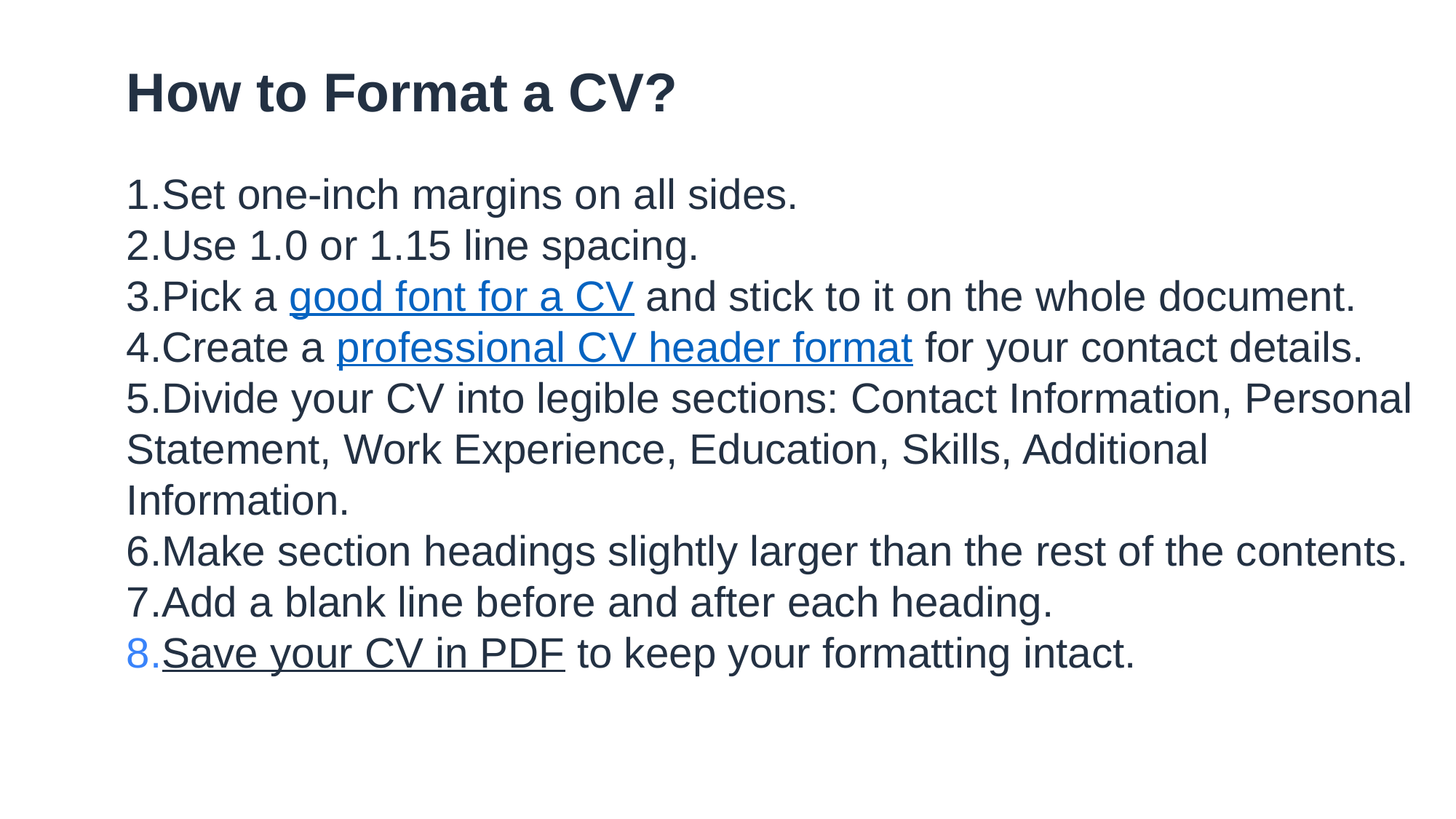

How to Format a CV?

Set one-inch margins on all sides.
Use 1.0 or 1.15 line spacing.
Pick a good font for a CV and stick to it on the whole document.
Create a professional CV header format for your contact details.
Divide your CV into legible sections: Contact Information, Personal Statement, Work Experience, Education, Skills, Additional Information.
Make section headings slightly larger than the rest of the contents.
Add a blank line before and after each heading.
Save your CV in PDF to keep your formatting intact.